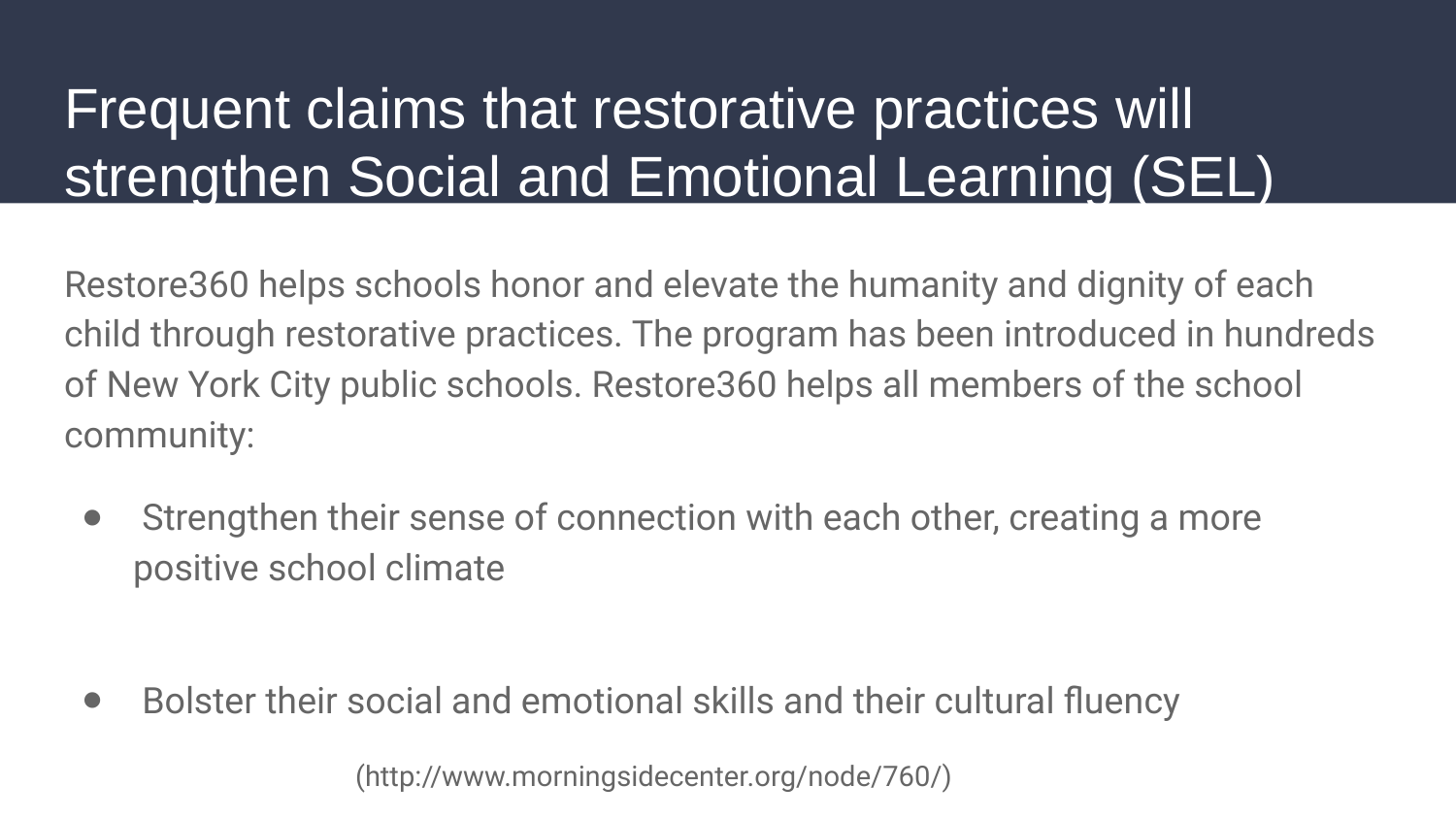

# Frequent claims that restorative practices will strengthen Social and Emotional Learning (SEL)
Restore360 helps schools honor and elevate the humanity and dignity of each child through restorative practices. The program has been introduced in hundreds of New York City public schools. Restore360 helps all members of the school community:
 Strengthen their sense of connection with each other, creating a more positive school climate
 Bolster their social and emotional skills and their cultural fluency
		(http://www.morningsidecenter.org/node/760/)